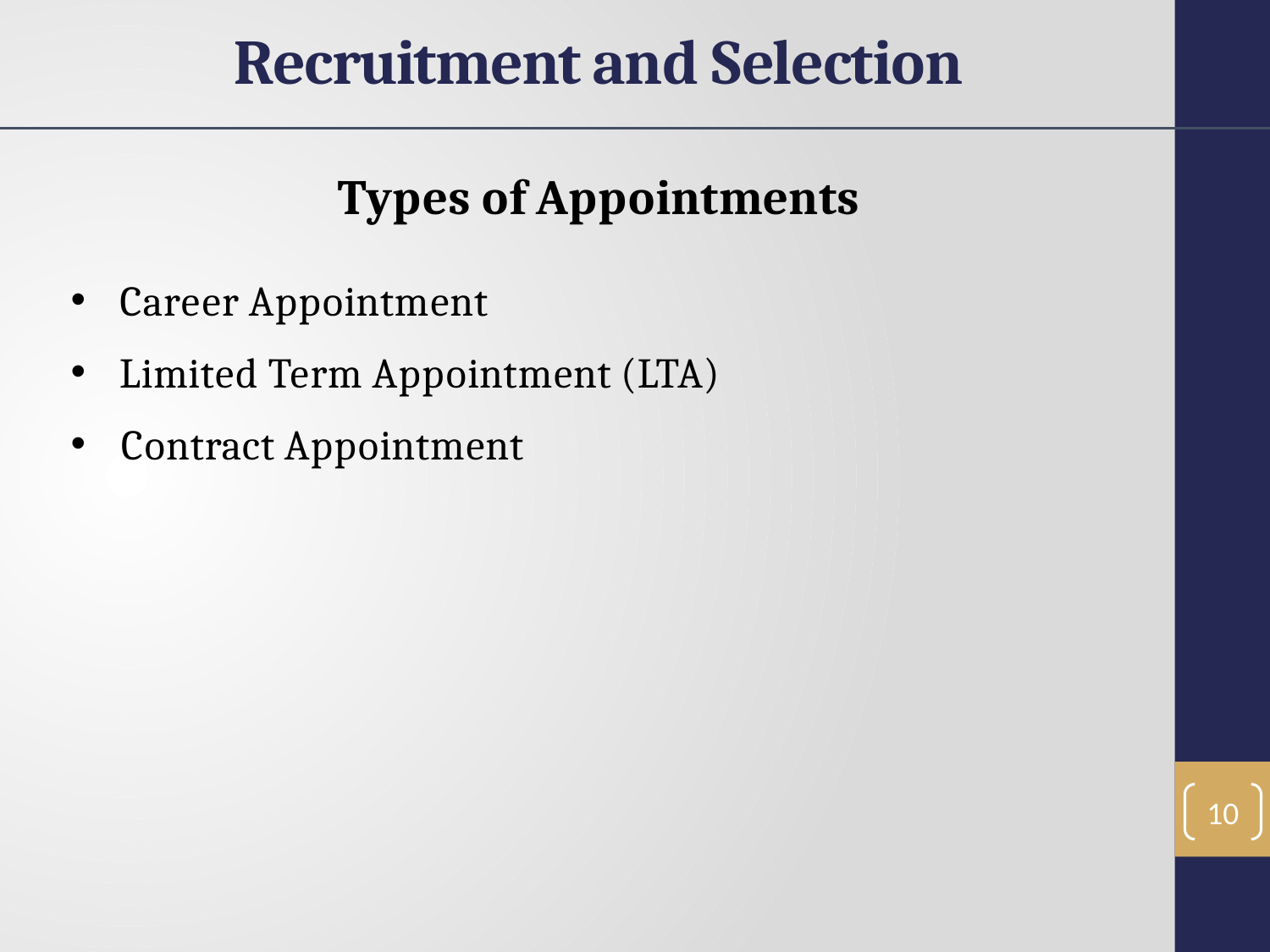

Recruitment and Selection
Types of Appointments

Career Appointment
Limited Term Appointment (LTA)
 Contract Appointment

10